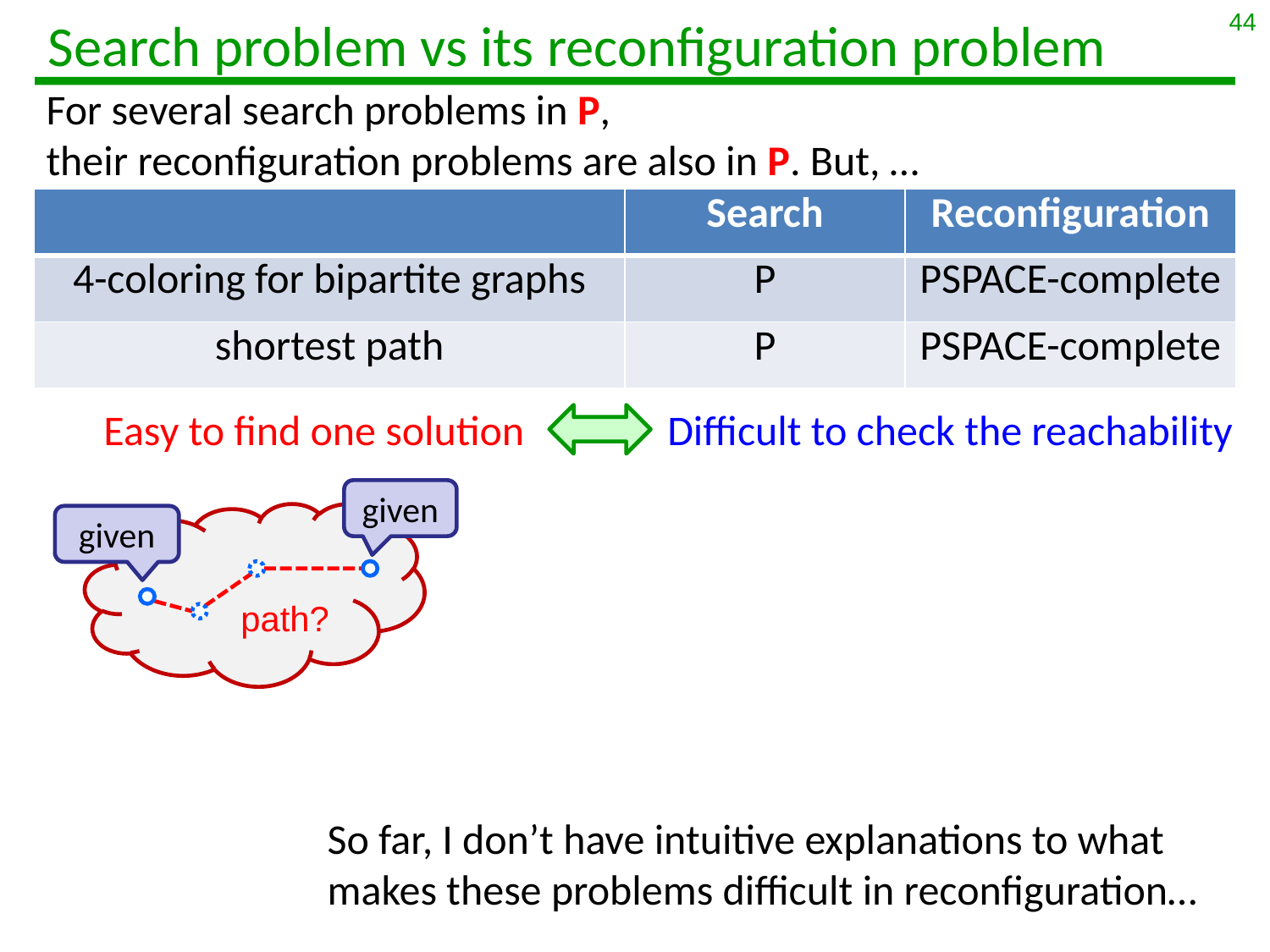

44
# Search problem vs its reconfiguration problem
For several search problems in P,
their reconfiguration problems are also in P. But, …
|  | Search | Reconfiguration |
| --- | --- | --- |
| 4-coloring for bipartite graphs | P | PSPACE-complete |
| shortest path | P | PSPACE-complete |
Easy to find one solution
Difficult to check the reachability

given

given

path?

So far, I don’t have intuitive explanations to what makes these problems difficult in reconfiguration…